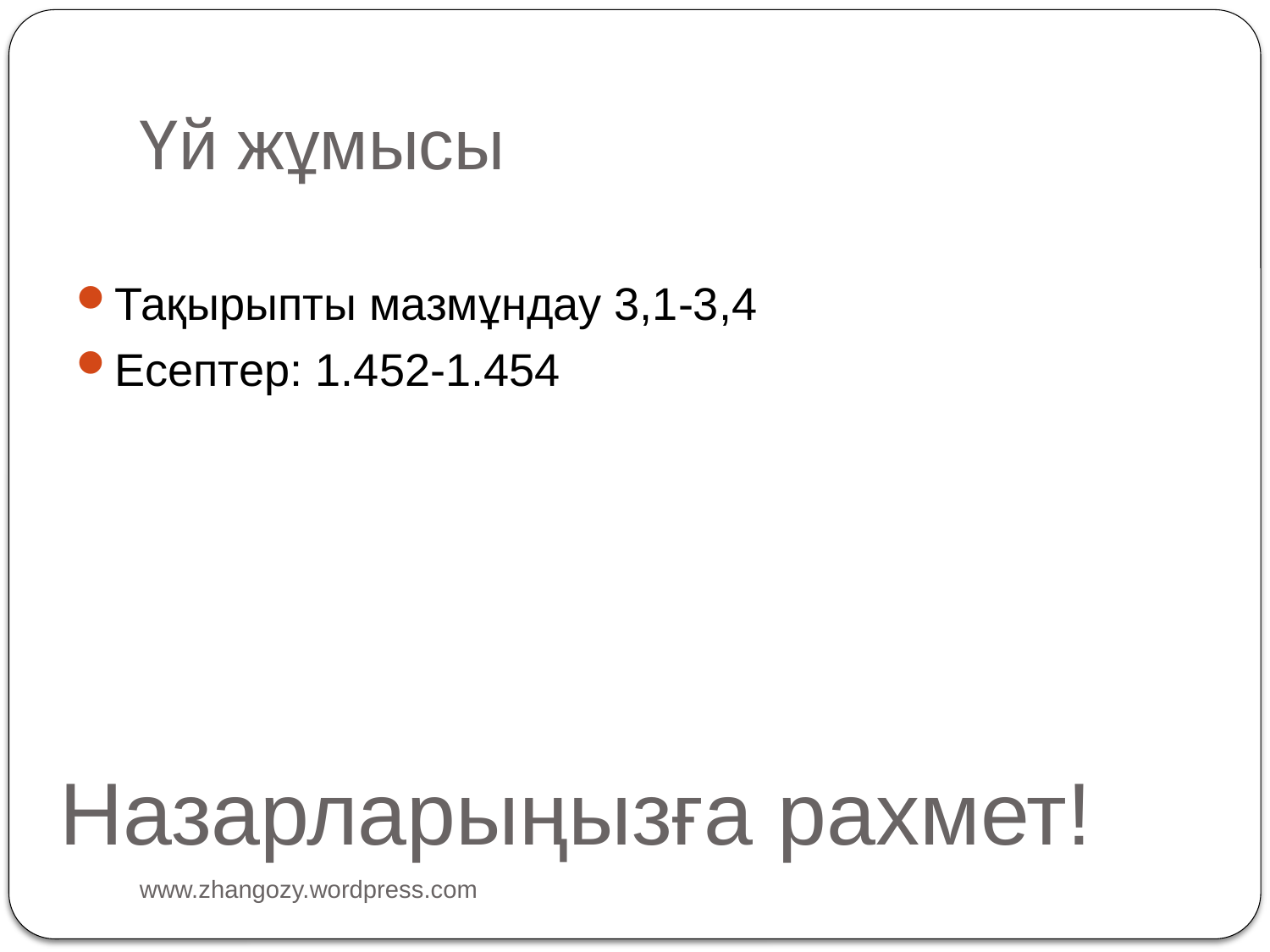

# Үй жұмысы
Тақырыпты мазмұндау 3,1-3,4
Есептер: 1.452-1.454
Назарларыңызға рахмет!
www.zhangozy.wordpress.com